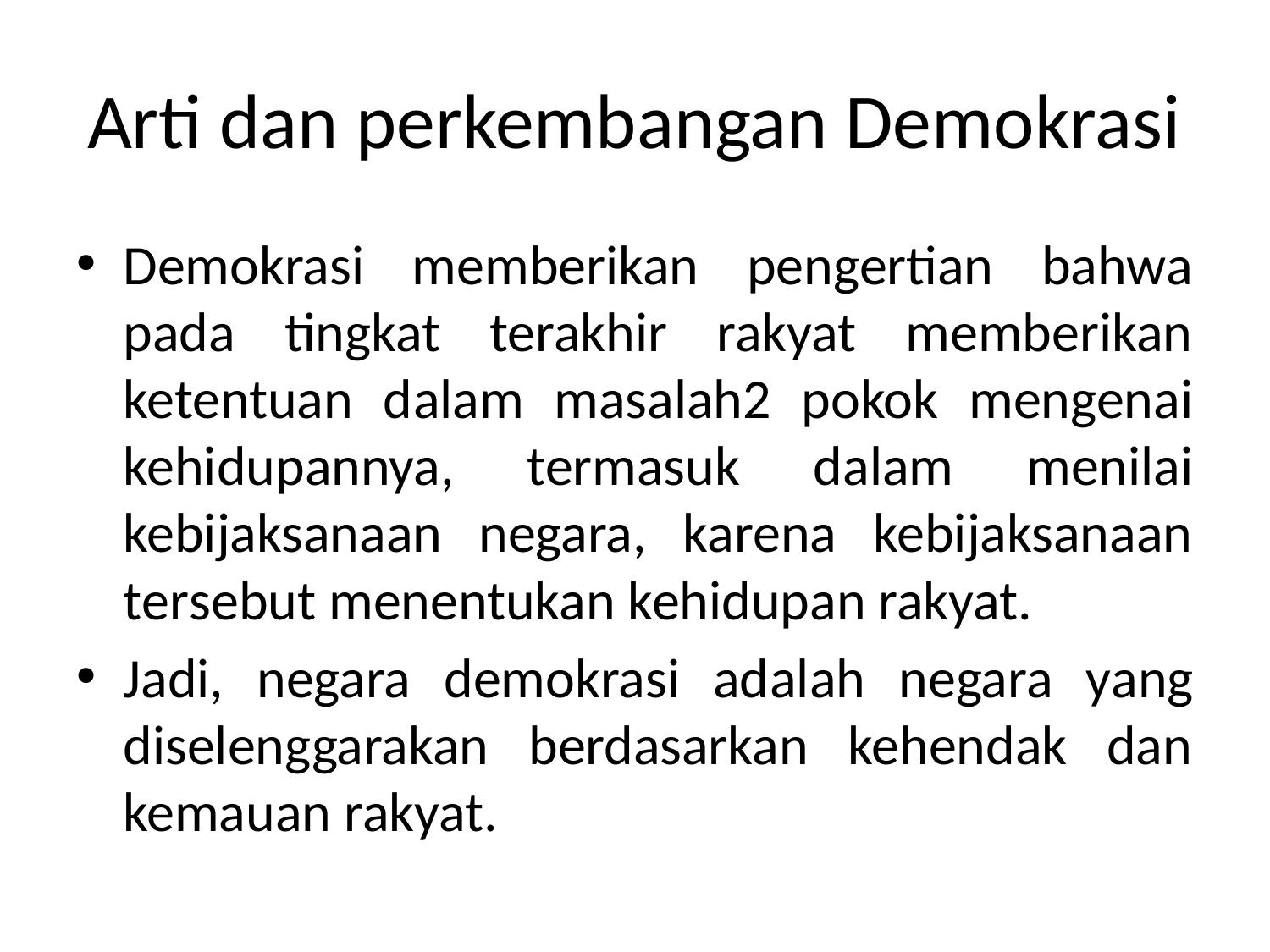

# Arti dan perkembangan Demokrasi
Demokrasi memberikan pengertian bahwa pada tingkat terakhir rakyat memberikan ketentuan dalam masalah2 pokok mengenai kehidupannya, termasuk dalam menilai kebijaksanaan negara, karena kebijaksanaan tersebut menentukan kehidupan rakyat.
Jadi, negara demokrasi adalah negara yang diselenggarakan berdasarkan kehendak dan kemauan rakyat.